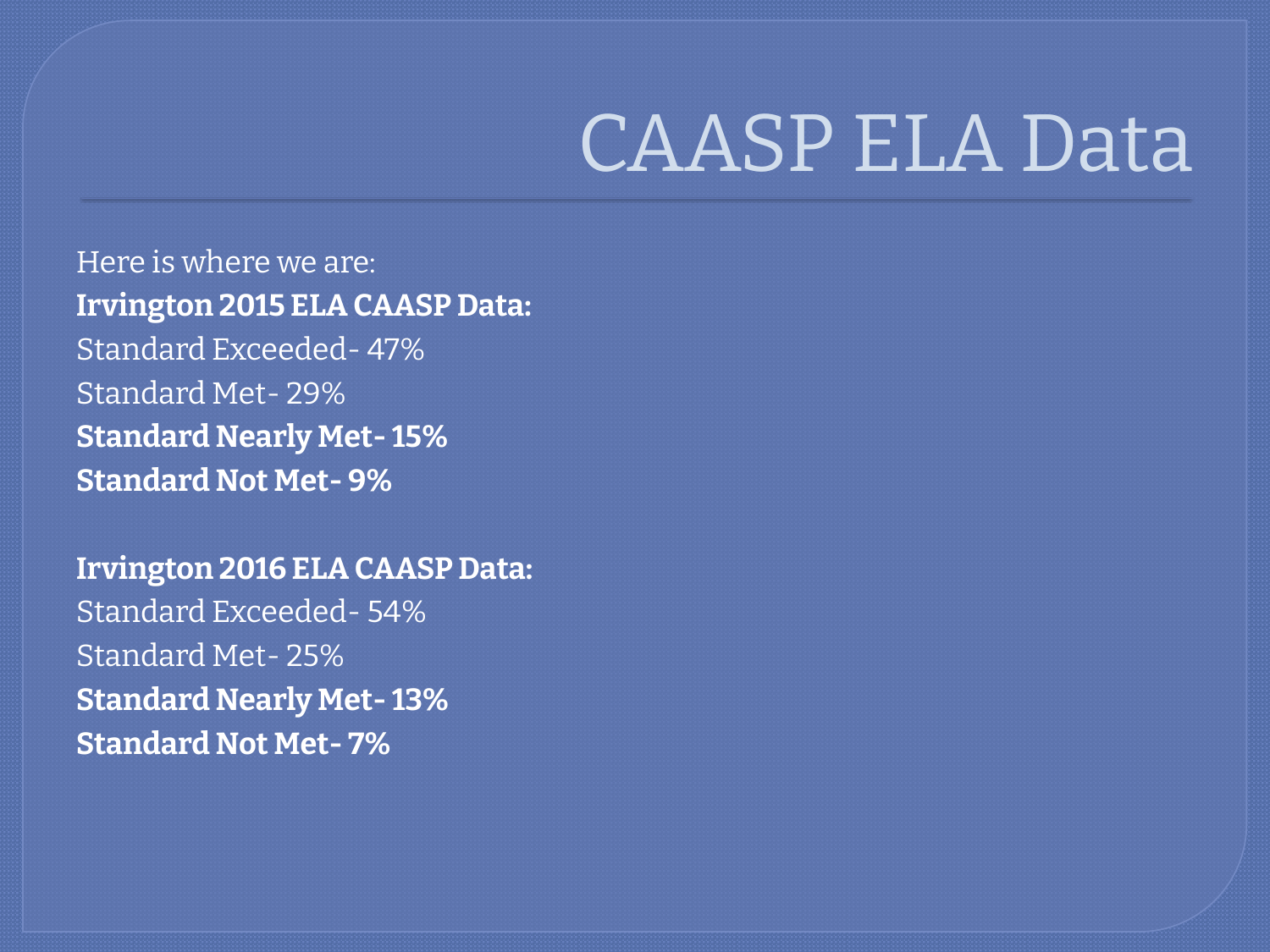

# CAASP ELA Data
Here is where we are:
Irvington 2015 ELA CAASP Data:
Standard Exceeded- 47%
Standard Met- 29%
Standard Nearly Met- 15%
Standard Not Met- 9%

Irvington 2016 ELA CAASP Data:
Standard Exceeded- 54%
Standard Met- 25%
Standard Nearly Met- 13%
Standard Not Met- 7%